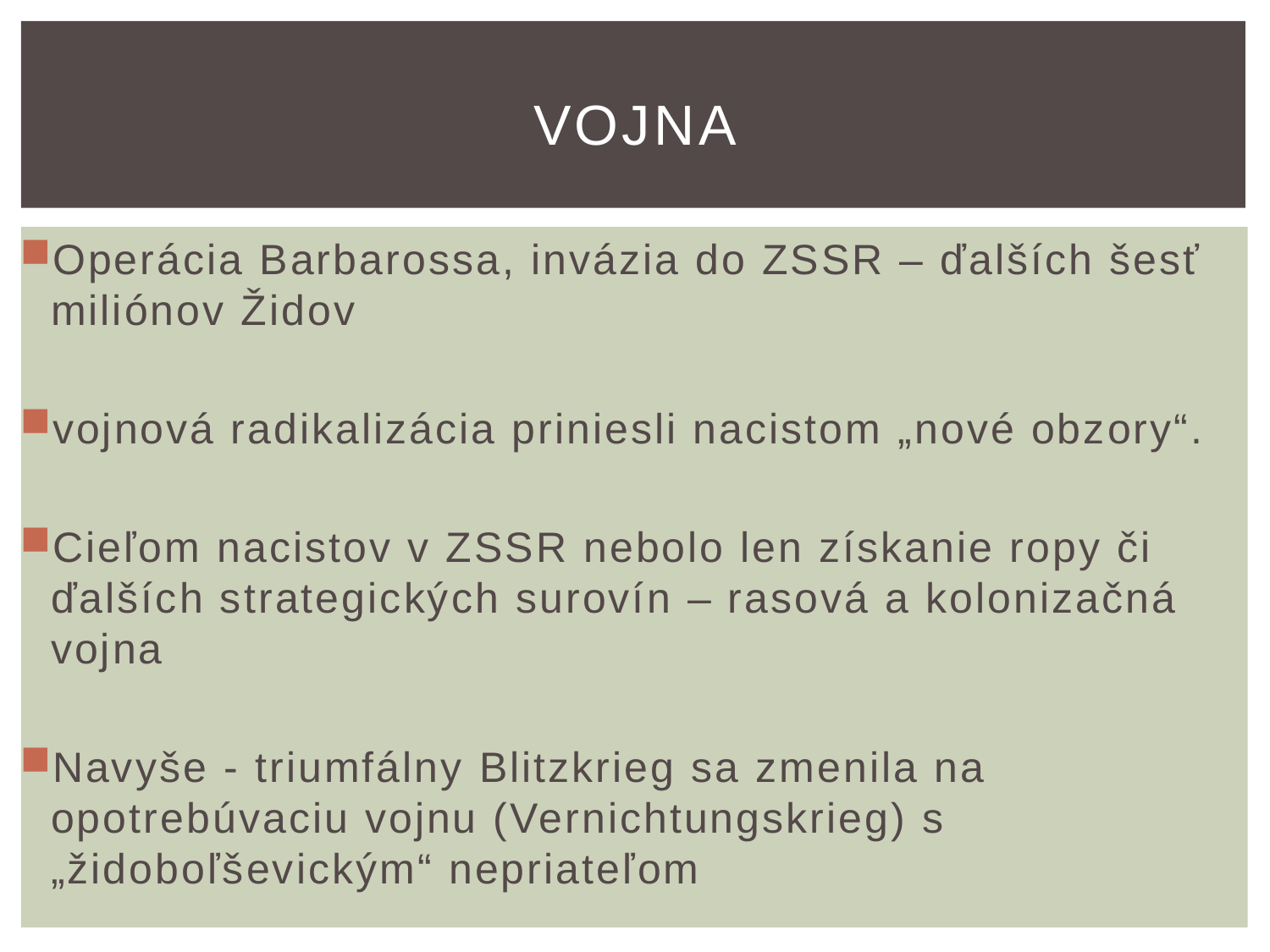

# VOJNA
Operácia Barbarossa, invázia do ZSSR – ďalších šesť miliónov Židov

vojnová radikalizácia priniesli nacistom „nové obzory“.

Cieľom nacistov v ZSSR nebolo len získanie ropy či ďalších strategických surovín – rasová a kolonizačná vojna

Navyše - triumfálny Blitzkrieg sa zmenila na opotrebúvaciu vojnu (Vernichtungskrieg) s „židoboľševickým“ nepriateľom